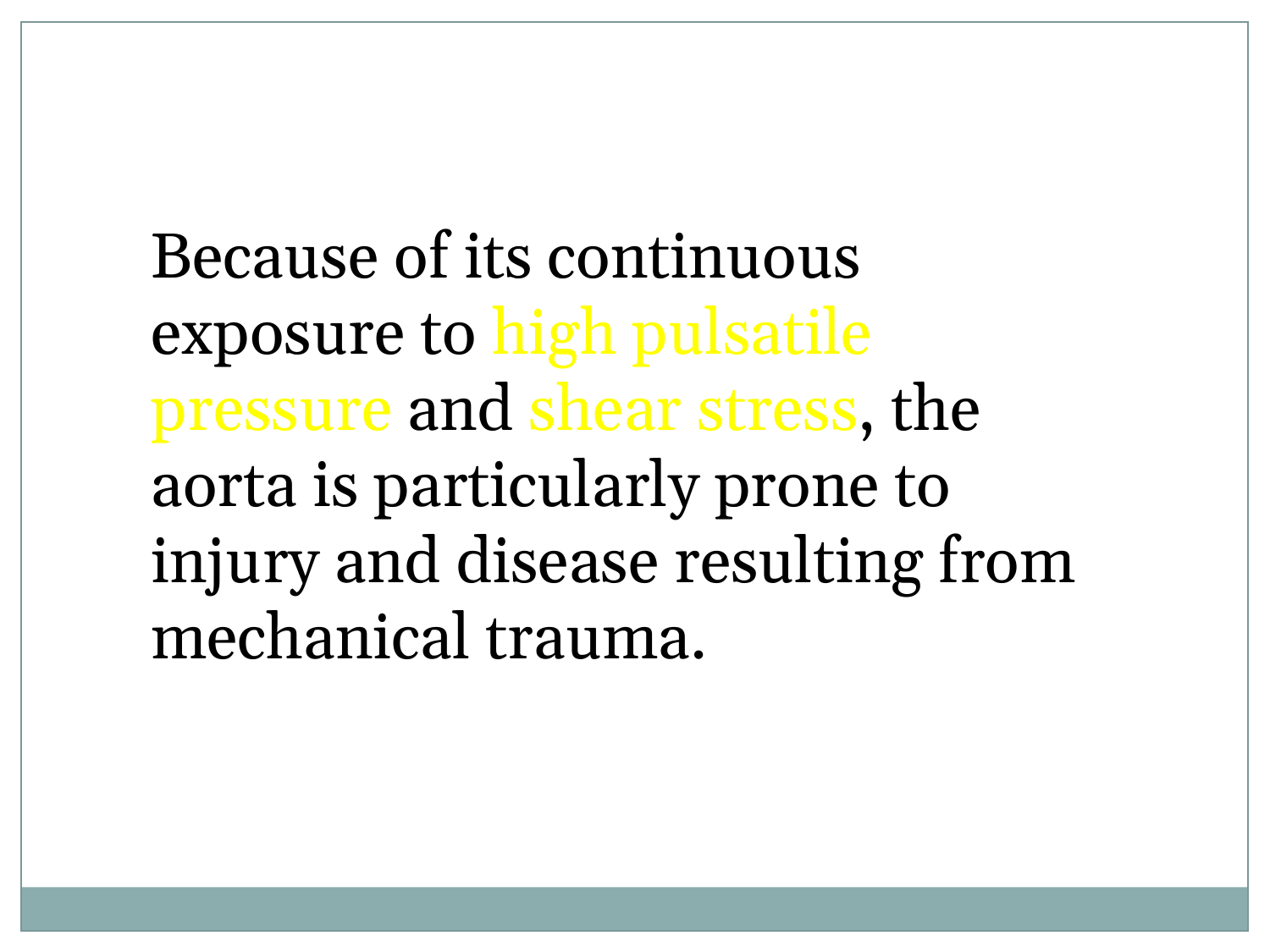

Because of its continuous exposure to high pulsatile pressure and shear stress, the aorta is particularly prone to injury and disease resulting from mechanical trauma.